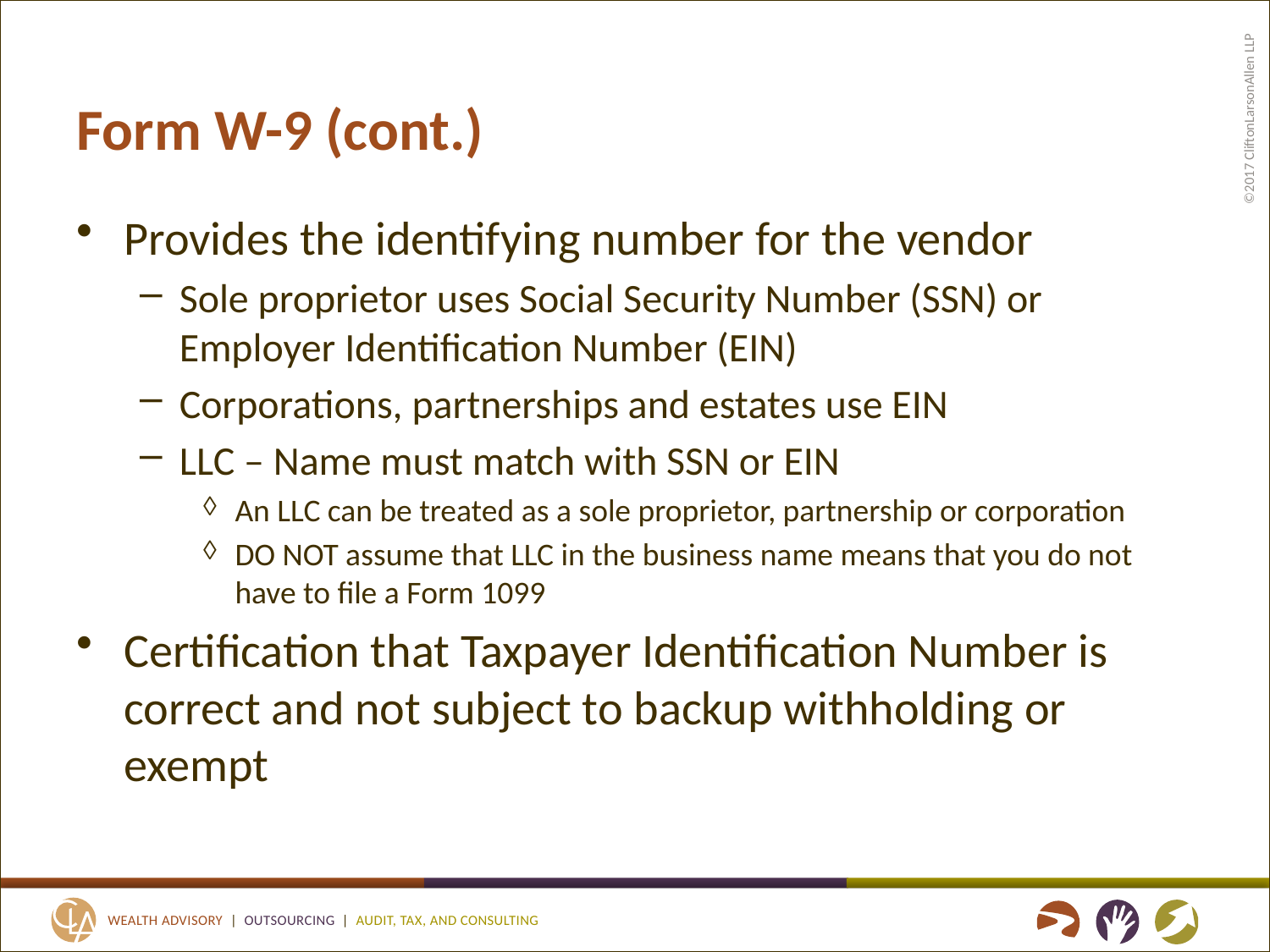

# Form W-9 (cont.)
Provides the identifying number for the vendor
Sole proprietor uses Social Security Number (SSN) or Employer Identification Number (EIN)
Corporations, partnerships and estates use EIN
LLC – Name must match with SSN or EIN
An LLC can be treated as a sole proprietor, partnership or corporation
DO NOT assume that LLC in the business name means that you do not have to file a Form 1099
Certification that Taxpayer Identification Number is correct and not subject to backup withholding or exempt